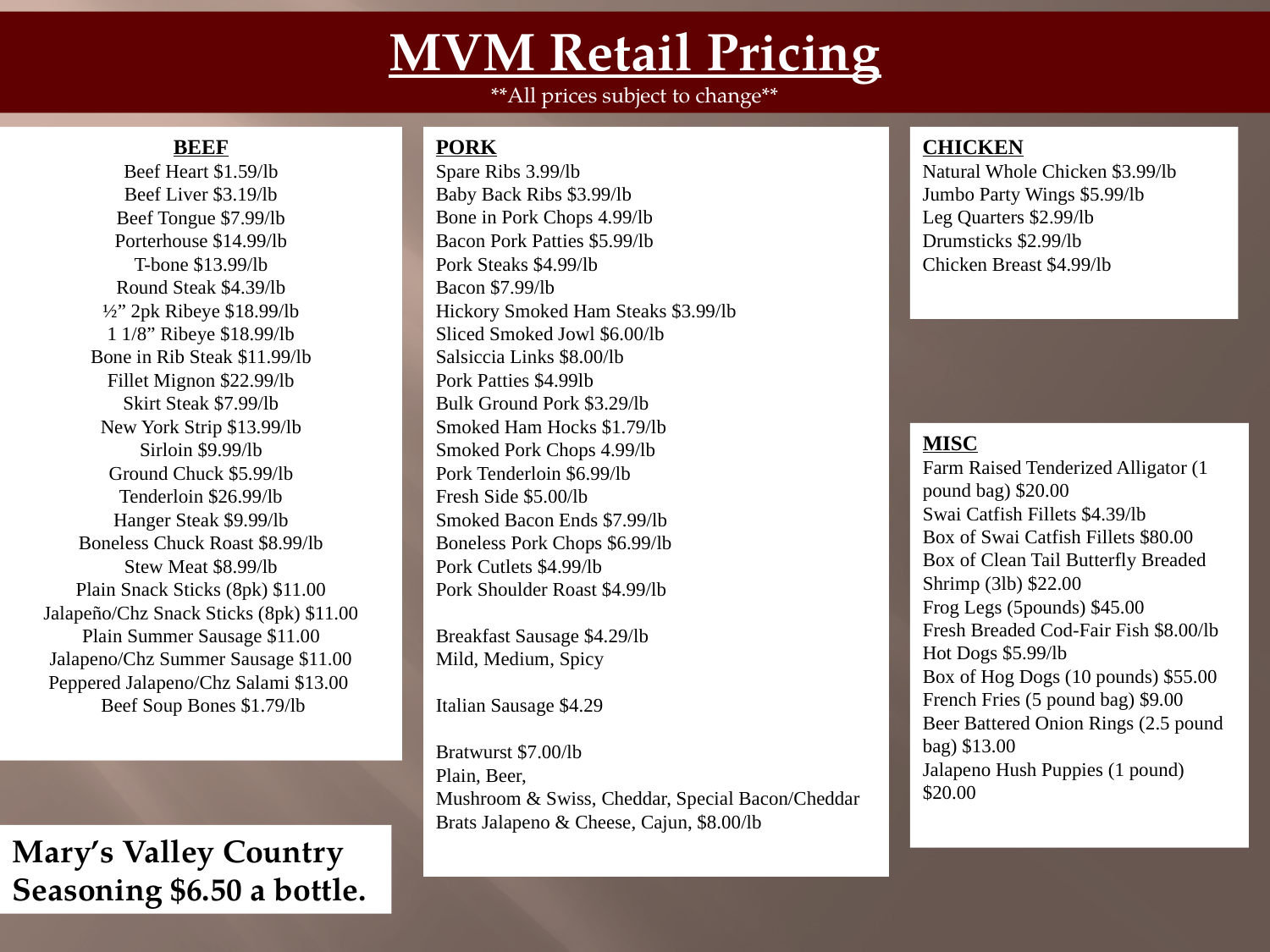

MVM Retail Pricing
**All prices subject to change**
BEEF
Beef Heart $1.59/lb
Beef Liver $3.19/lb
Beef Tongue $7.99/lb
Porterhouse $14.99/lb
T-bone $13.99/lb
Round Steak $4.39/lb
½” 2pk Ribeye $18.99/lb
1 1/8” Ribeye $18.99/lb
Bone in Rib Steak $11.99/lb
Fillet Mignon $22.99/lb
Skirt Steak $7.99/lb
New York Strip $13.99/lb
Sirloin $9.99/lb
Ground Chuck $5.99/lb
Tenderloin $26.99/lb
Hanger Steak $9.99/lb
Boneless Chuck Roast $8.99/lb
Stew Meat $8.99/lb
Plain Snack Sticks (8pk) $11.00
Jalapeño/Chz Snack Sticks (8pk) $11.00
Plain Summer Sausage $11.00
Jalapeno/Chz Summer Sausage $11.00
Peppered Jalapeno/Chz Salami $13.00
 Beef Soup Bones $1.79/lb

PORK
Spare Ribs 3.99/lb
Baby Back Ribs $3.99/lb
Bone in Pork Chops 4.99/lb
Bacon Pork Patties $5.99/lb
Pork Steaks $4.99/lb
Bacon $7.99/lb
Hickory Smoked Ham Steaks $3.99/lb
Sliced Smoked Jowl $6.00/lb
Salsiccia Links $8.00/lb
Pork Patties $4.99lb
Bulk Ground Pork $3.29/lb
Smoked Ham Hocks $1.79/lb
Smoked Pork Chops 4.99/lb
Pork Tenderloin $6.99/lb
Fresh Side $5.00/lb
Smoked Bacon Ends $7.99/lb
Boneless Pork Chops $6.99/lb
Pork Cutlets $4.99/lb
Pork Shoulder Roast $4.99/lb

Breakfast Sausage $4.29/lb
Mild, Medium, Spicy

Italian Sausage $4.29

Bratwurst $7.00/lb
Plain, Beer,
Mushroom & Swiss, Cheddar, Special Bacon/Cheddar Brats Jalapeno & Cheese, Cajun, $8.00/lb

CHICKEN
Natural Whole Chicken $3.99/lb
Jumbo Party Wings $5.99/lb
Leg Quarters $2.99/lb
Drumsticks $2.99/lb
Chicken Breast $4.99/lb

MISC
Farm Raised Tenderized Alligator (1 pound bag) $20.00
Swai Catfish Fillets $4.39/lb
Box of Swai Catfish Fillets $80.00
Box of Clean Tail Butterfly Breaded Shrimp (3lb) $22.00
Frog Legs (5pounds) $45.00
Fresh Breaded Cod-Fair Fish $8.00/lb
Hot Dogs $5.99/lb
Box of Hog Dogs (10 pounds) $55.00
French Fries (5 pound bag) $9.00
Beer Battered Onion Rings (2.5 pound bag) $13.00
Jalapeno Hush Puppies (1 pound) $20.00

Mary’s Valley Country Seasoning $6.50 a bottle.